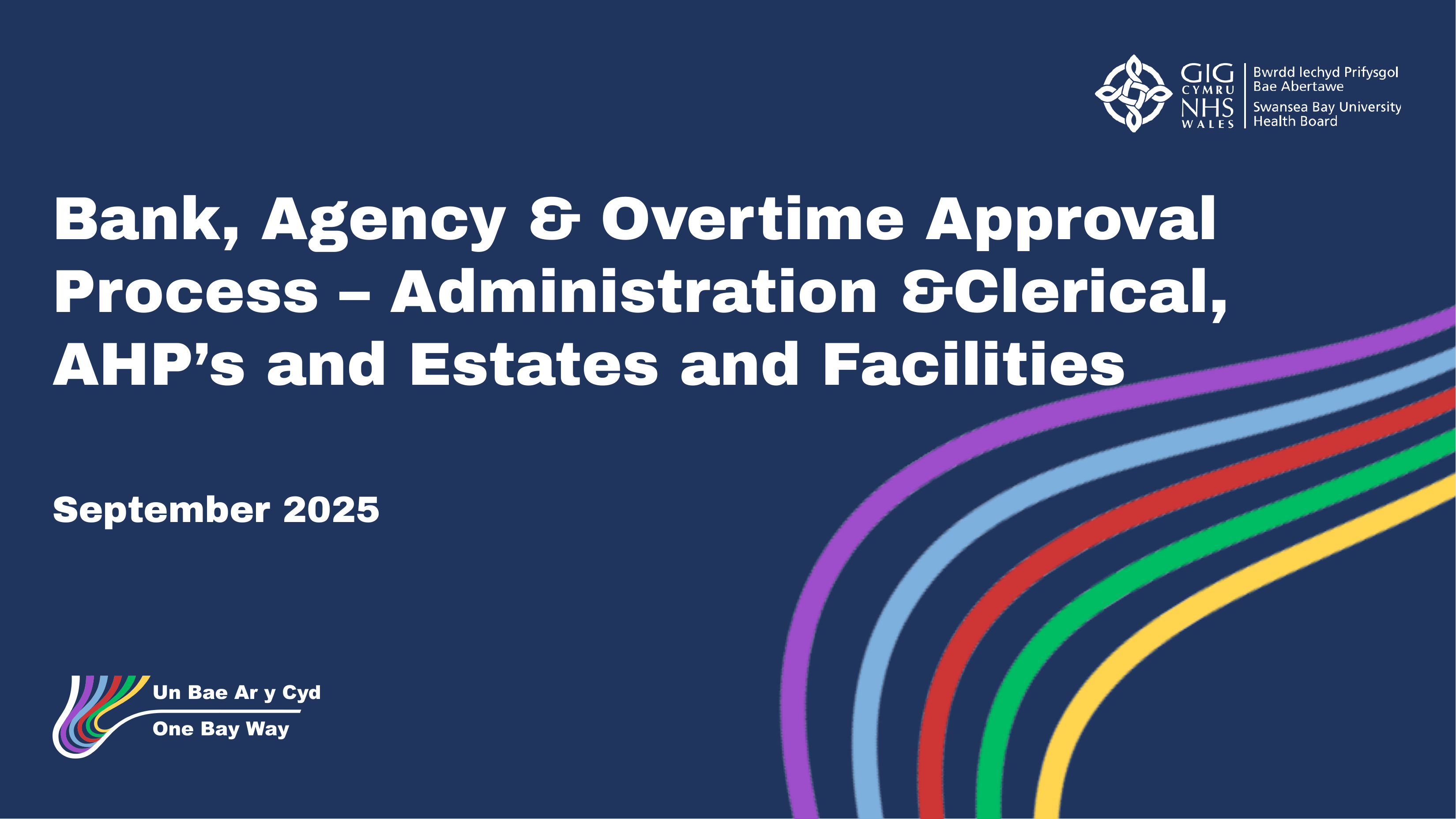

Bank, Agency & Overtime Approval Process – Administration &Clerical, AHP’s and Estates and Facilities

September 2025